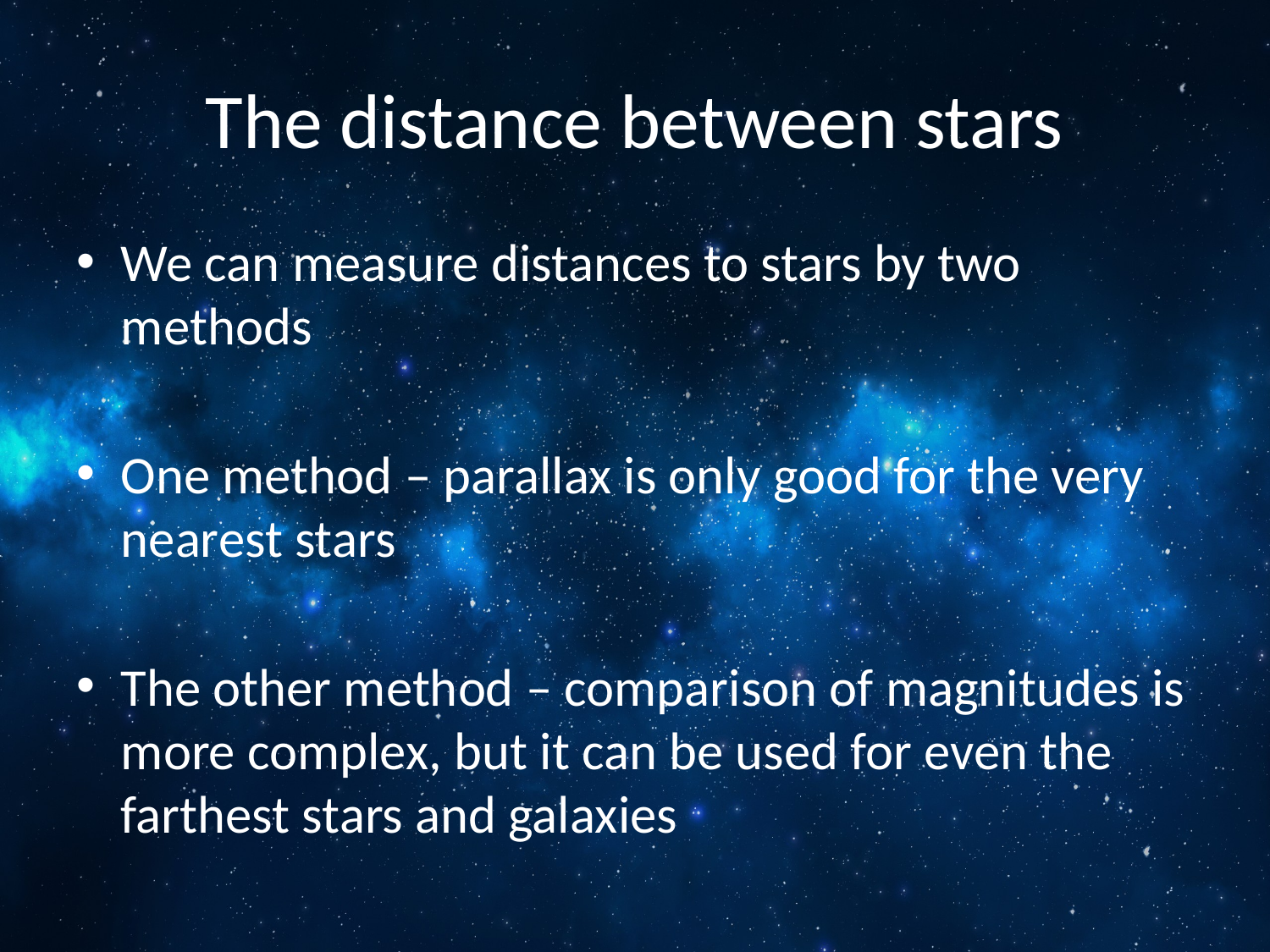

# The distance between stars
We can measure distances to stars by two methods

One method – parallax is only good for the very nearest stars

The other method – comparison of magnitudes is more complex, but it can be used for even the farthest stars and galaxies